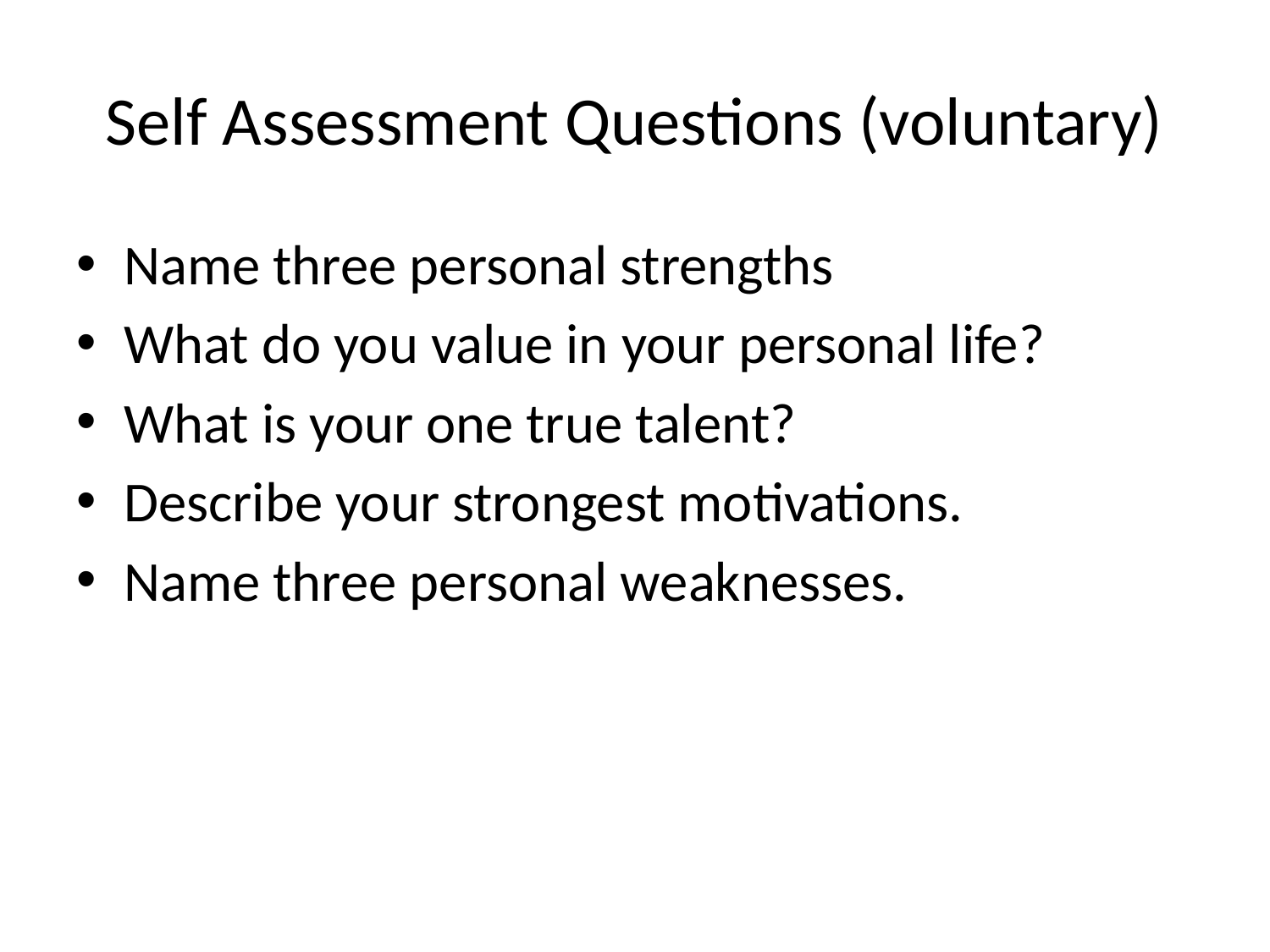

# Self Assessment Questions (voluntary)
Name three personal strengths
What do you value in your personal life?
What is your one true talent?
Describe your strongest motivations.
Name three personal weaknesses.